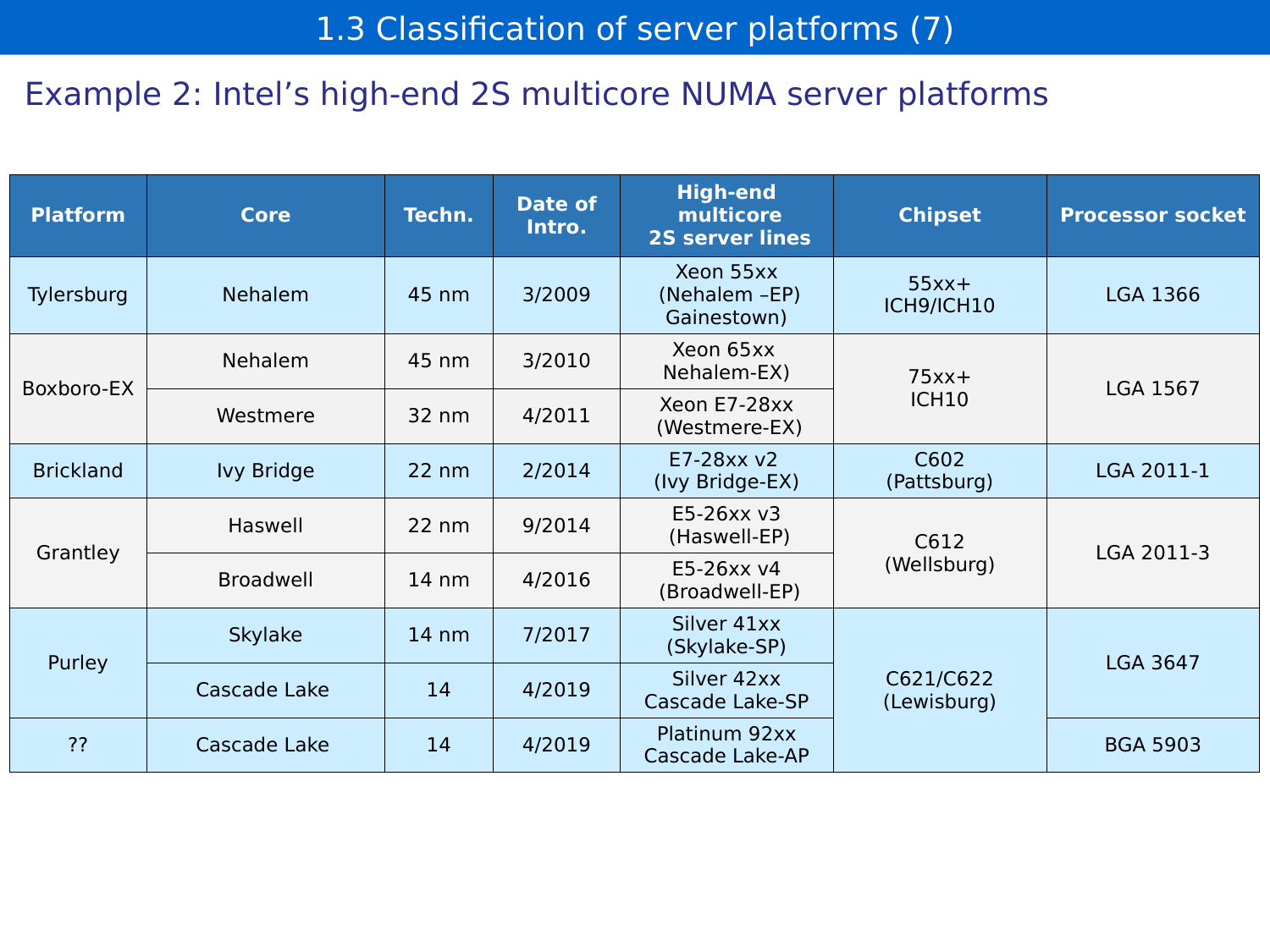

# 1.3 Classification of server platforms (7)
Example 2: Intel’s high-end 2S multicore NUMA server platforms
| Platform | Core | Techn. | Date of Intro. | High-end multicore 2S server lines | Chipset | Processor socket |
| --- | --- | --- | --- | --- | --- | --- |
| Tylersburg | Nehalem | 45 nm | 3/2009 | Xeon 55xx (Nehalem –EP) Gainestown) | 55xx+ ICH9/ICH10 | LGA 1366 |
| Boxboro-EX | Nehalem | 45 nm | 3/2010 | Xeon 65xx Nehalem-EX) | 75xx+ ICH10 | LGA 1567 |
|  | Westmere | 32 nm | 4/2011 | Xeon E7-28xx (Westmere-EX) |  |  |
| Brickland | Ivy Bridge | 22 nm | 2/2014 | E7-28xx v2 (Ivy Bridge-EX) | C602 (Pattsburg) | LGA 2011-1 |
| Grantley | Haswell | 22 nm | 9/2014 | E5-26xx v3 (Haswell-EP) | C612 (Wellsburg) | LGA 2011-3 |
|  | Broadwell | 14 nm | 4/2016 | E5-26xx v4 (Broadwell-EP) |  |  |
| Purley | Skylake | 14 nm | 7/2017 | Silver 41xx (Skylake-SP) | C621/C622 (Lewisburg) | LGA 3647 |
|  | Cascade Lake | 14 | 4/2019 | Silver 42xx Cascade Lake-SP |  |  |
| ?? | Cascade Lake | 14 | 4/2019 | Platinum 92xx Cascade Lake-AP |  | BGA 5903 |